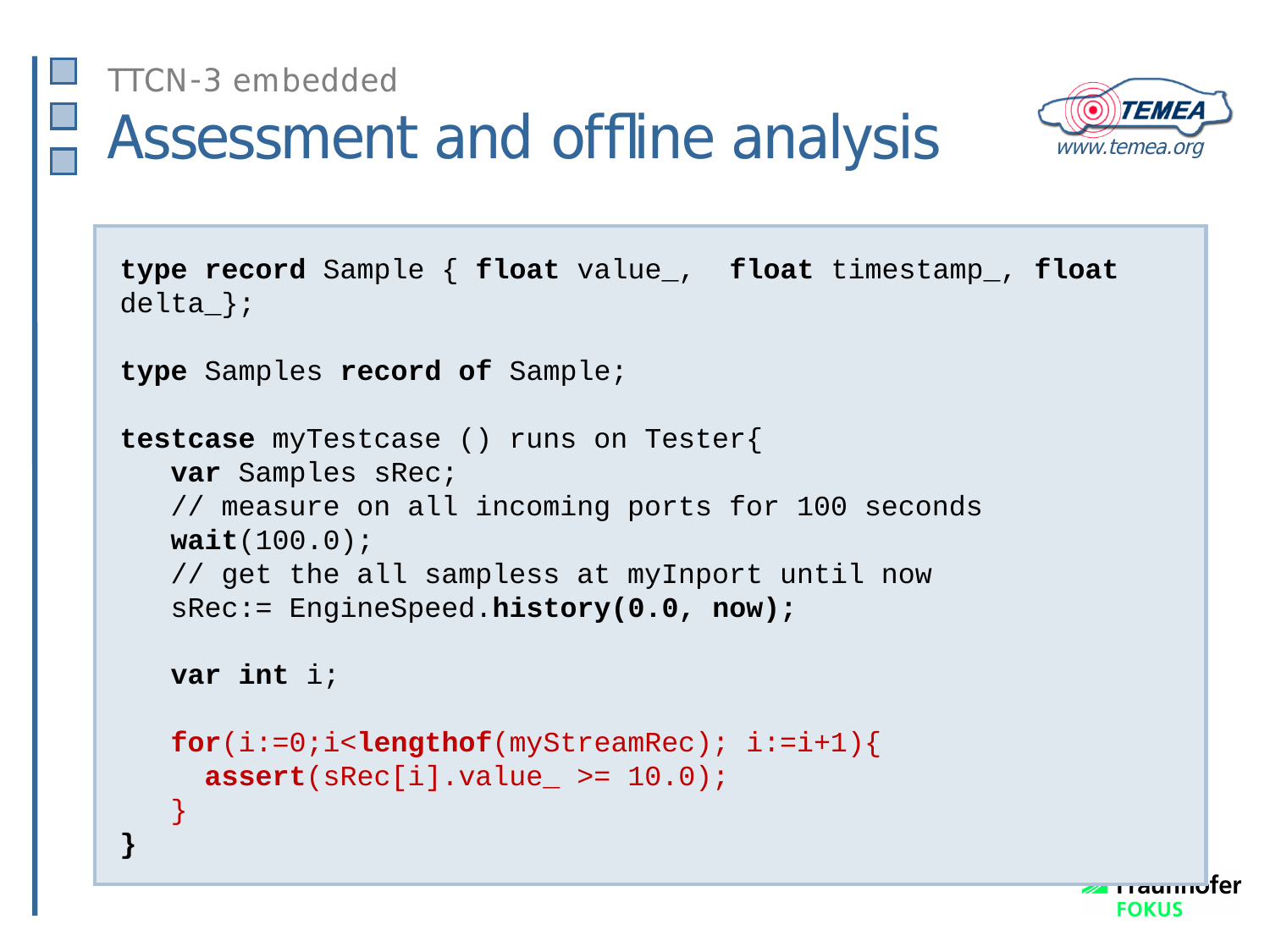

# TTCN-3 embedded Assessment and offline analysis

type record Sample { float value_,  float timestamp_, float delta_};

type Samples record of Sample;

testcase myTestcase () runs on Tester{
   var Samples sRec;
   // measure on all incoming ports for 100 seconds
   wait(100.0);
   // get the all sampless at myInport until now
   sRec:= EngineSpeed.history(0.0, now);

   var int i;

   for(i:=0;i<lengthof(myStreamRec); i:=i+1){
     assert(sRec[i].value_ >= 10.0);
   }
}